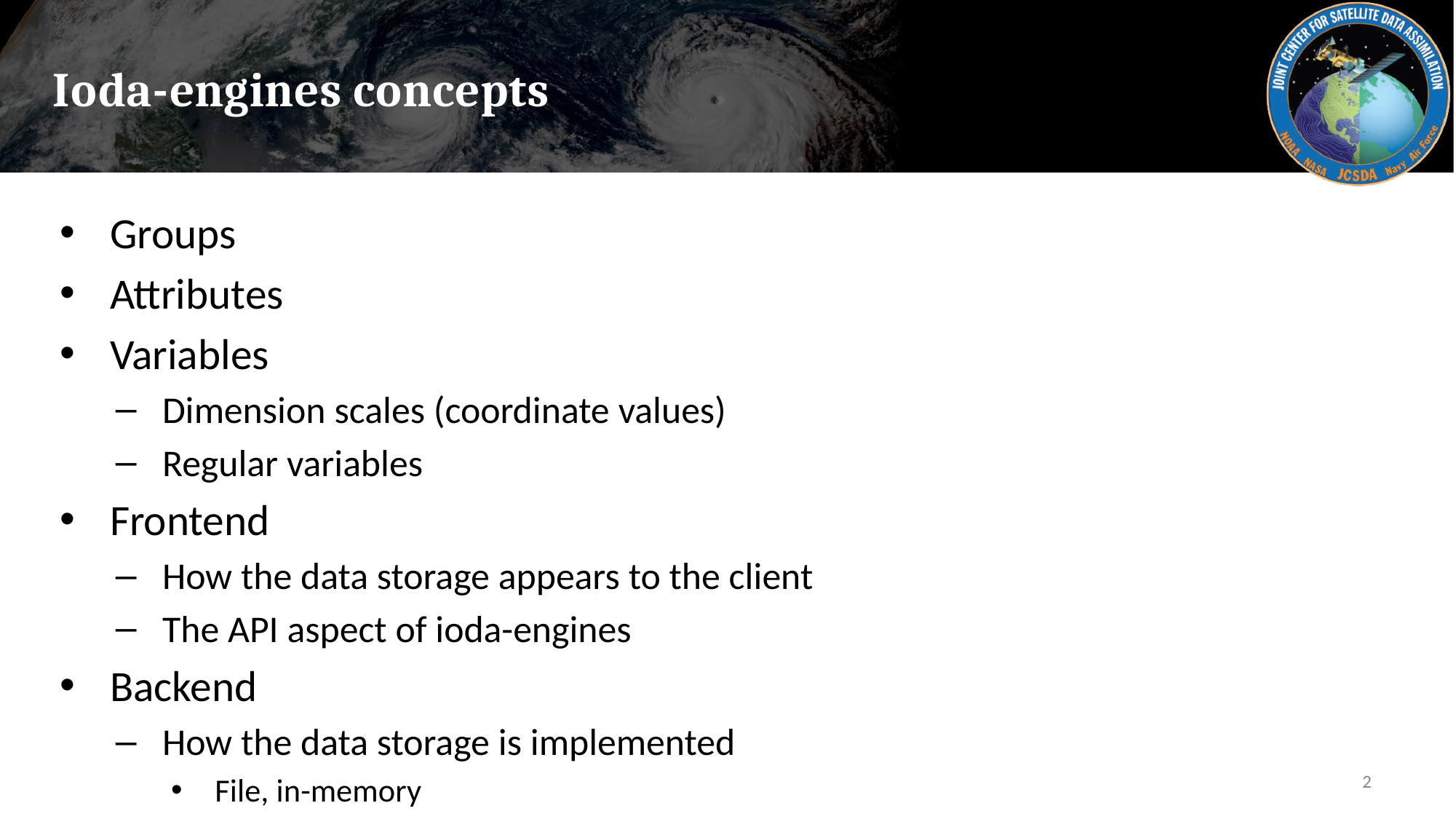

# Ioda-engines concepts
Groups
Attributes
Variables
Dimension scales (coordinate values)
Regular variables
Frontend
How the data storage appears to the client
The API aspect of ioda-engines
Backend
How the data storage is implemented
File, in-memory
2